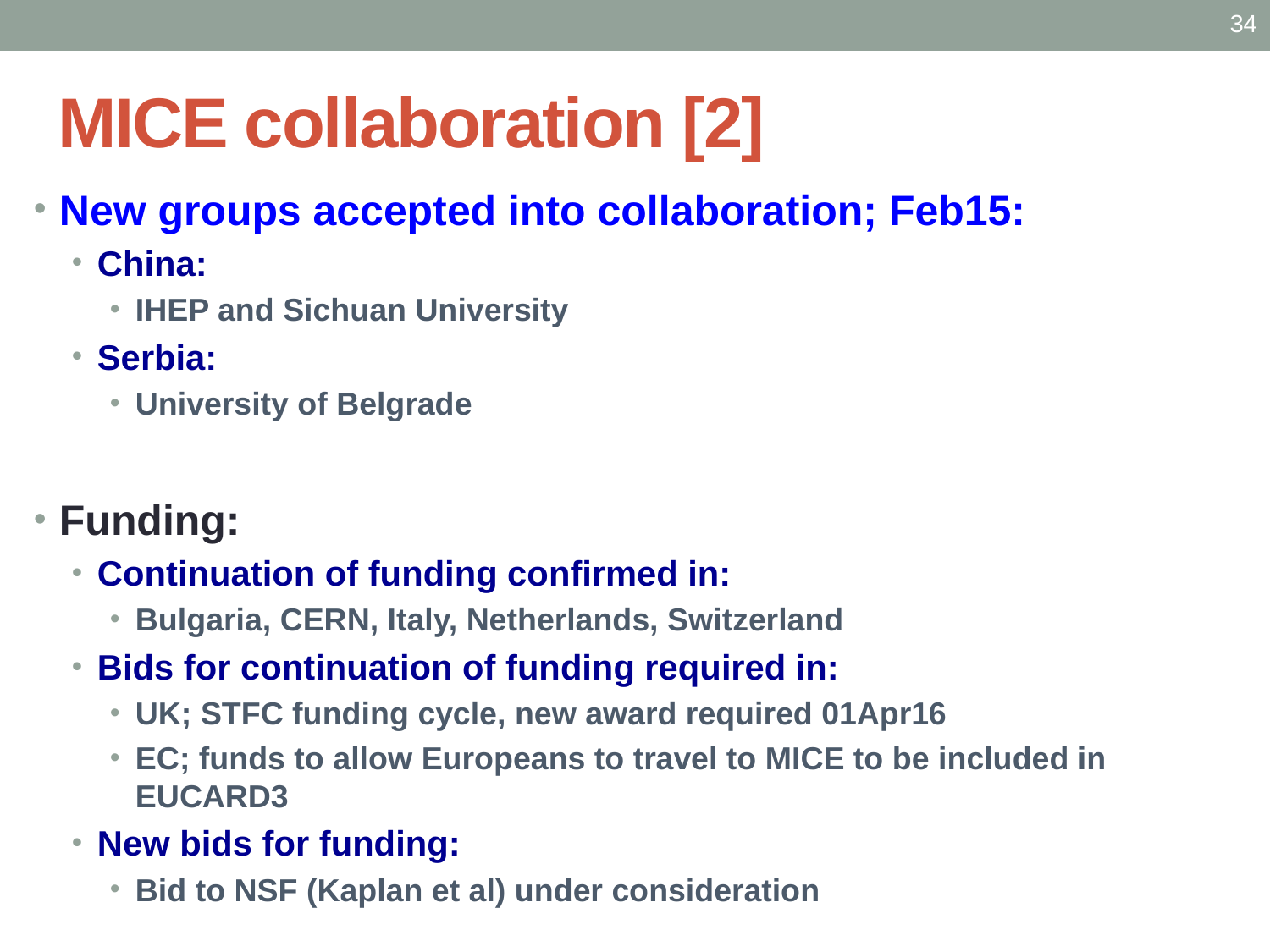

34
# MICE collaboration [2]
New groups accepted into collaboration; Feb15:
China:
IHEP and Sichuan University
Serbia:
University of Belgrade

Funding:
Continuation of funding confirmed in:
Bulgaria, CERN, Italy, Netherlands, Switzerland
Bids for continuation of funding required in:
UK; STFC funding cycle, new award required 01Apr16
EC; funds to allow Europeans to travel to MICE to be included in EUCARD3
New bids for funding:
Bid to NSF (Kaplan et al) under consideration